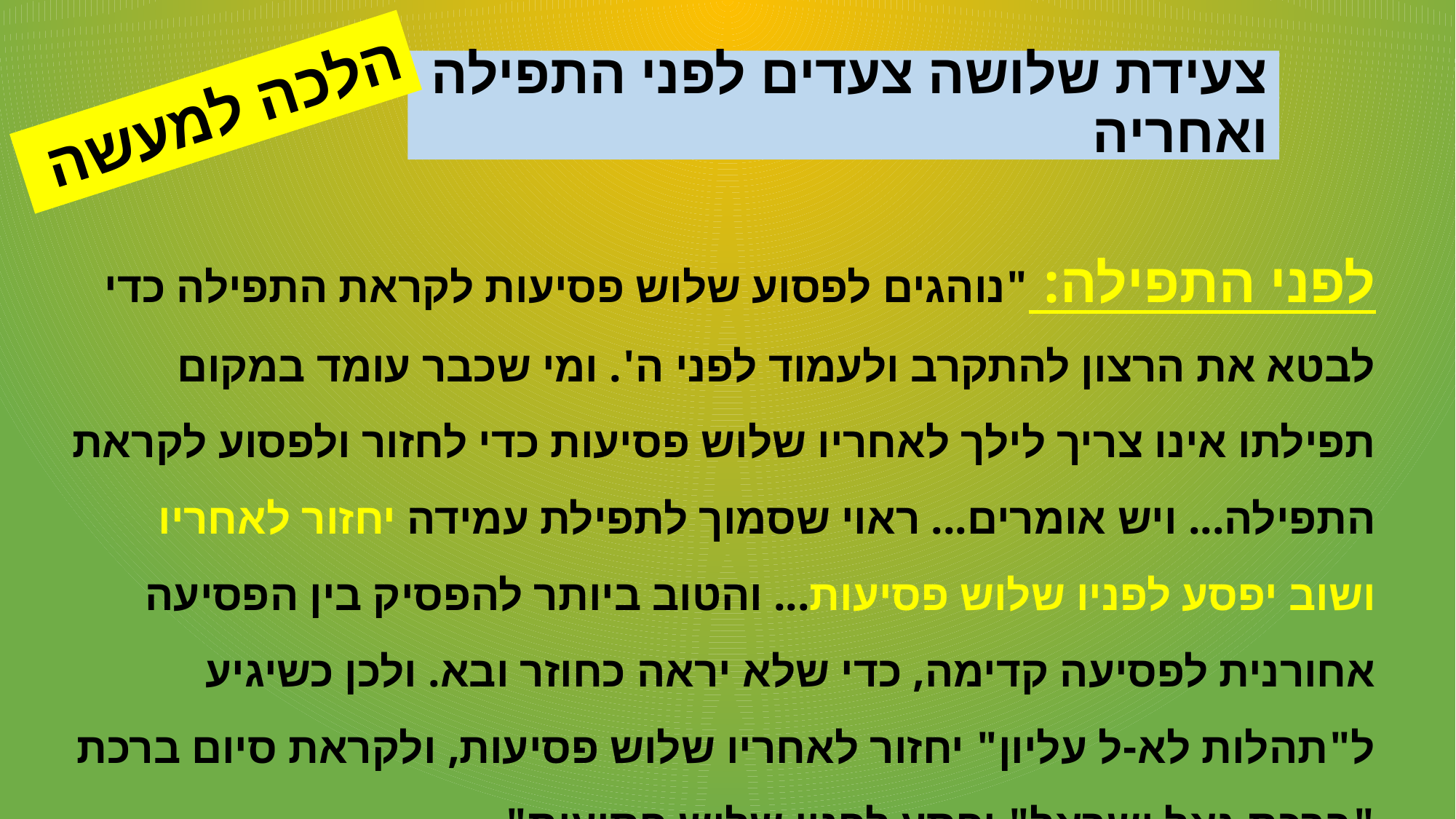

# צעידת שלושה צעדים לפני התפילה ואחריה
הלכה למעשה
לפני התפילה: "נוהגים לפסוע שלוש פסיעות לקראת התפילה כדי לבטא את הרצון להתקרב ולעמוד לפני ה'. ומי שכבר עומד במקום תפילתו אינו צריך לילך לאחריו שלוש פסיעות כדי לחזור ולפסוע לקראת התפילה... ויש אומרים... ראוי שסמוך לתפילת עמידה יחזור לאחריו ושוב יפסע לפניו שלוש פסיעות... והטוב ביותר להפסיק בין הפסיעה אחורנית לפסיעה קדימה, כדי שלא יראה כחוזר ובא. ולכן כשיגיע ל"תהלות לא-ל עליון" יחזור לאחריו שלוש פסיעות, ולקראת סיום ברכת "ברכת גאל ישראל" יפסע לפניו שלוש פסיעות".